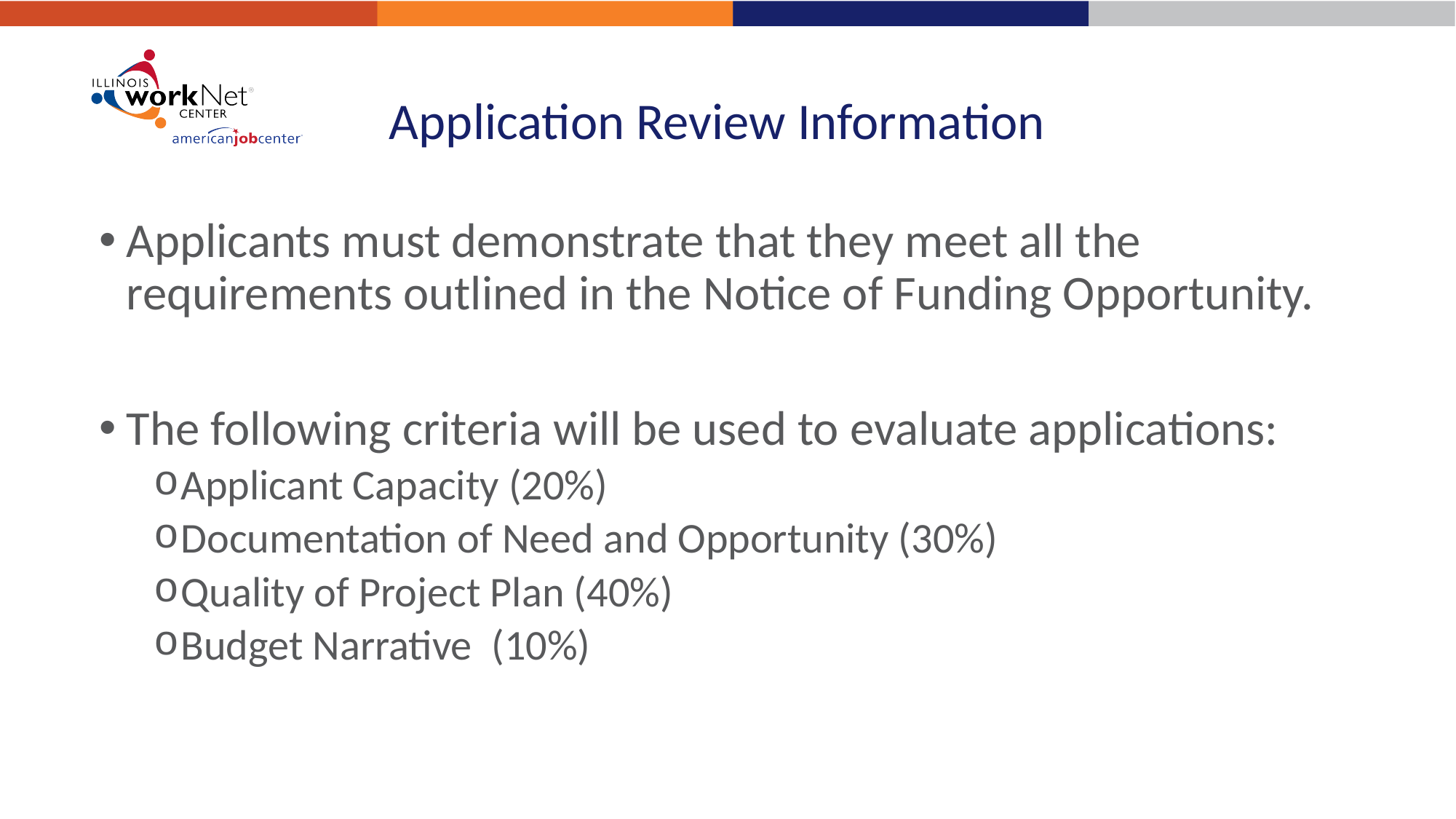

# Application Review Information
Applicants must demonstrate that they meet all the requirements outlined in the Notice of Funding Opportunity.

The following criteria will be used to evaluate applications:
Applicant Capacity (20%)
Documentation of Need and Opportunity (30%)
Quality of Project Plan (40%)
Budget Narrative  (10%)
23